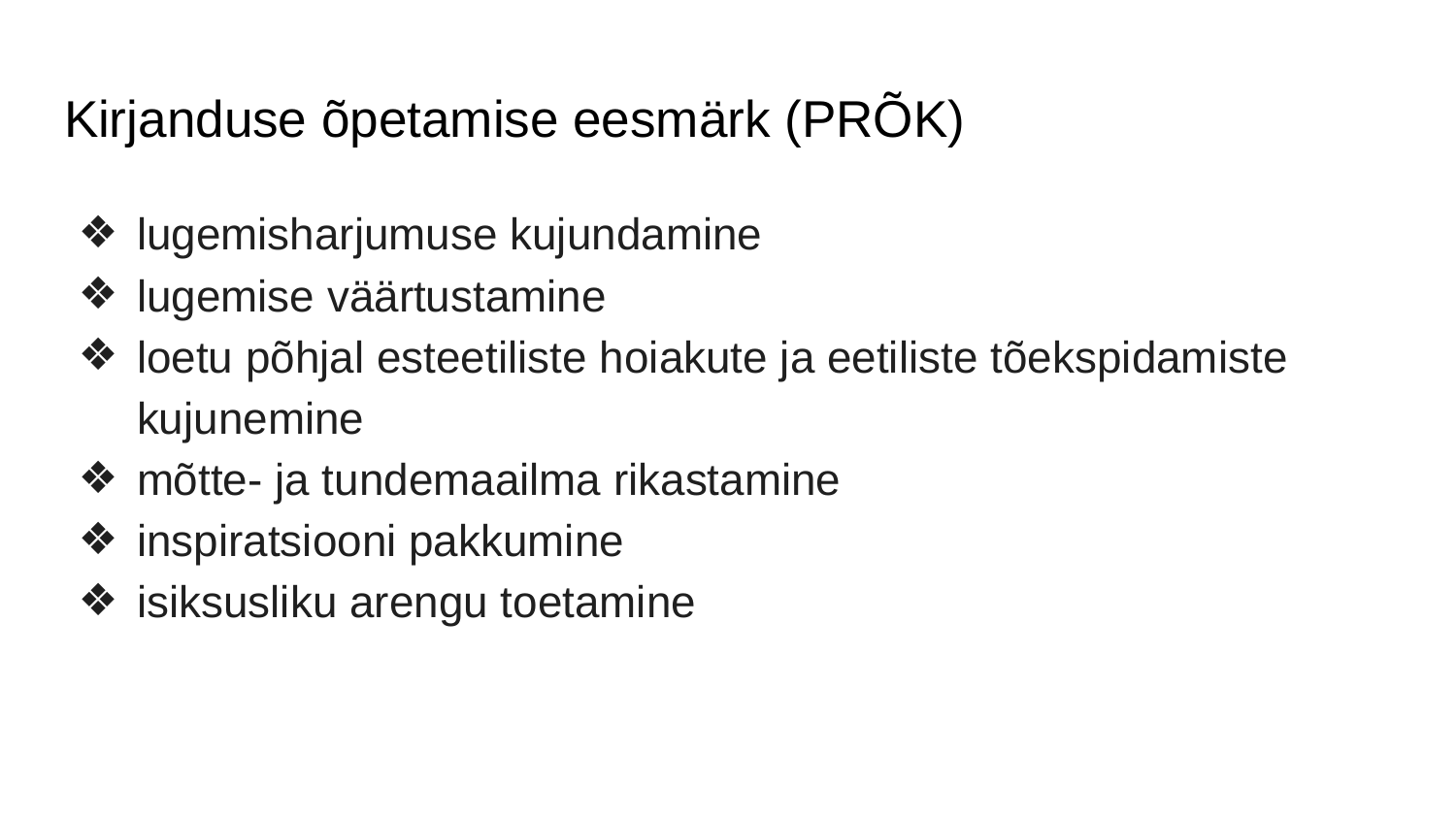

# Kirjanduse õpetamise eesmärk (PRÕK)
lugemisharjumuse kujundamine
lugemise väärtustamine
loetu põhjal esteetiliste hoiakute ja eetiliste tõekspidamiste kujunemine
mõtte- ja tundemaailma rikastamine
inspiratsiooni pakkumine
isiksusliku arengu toetamine